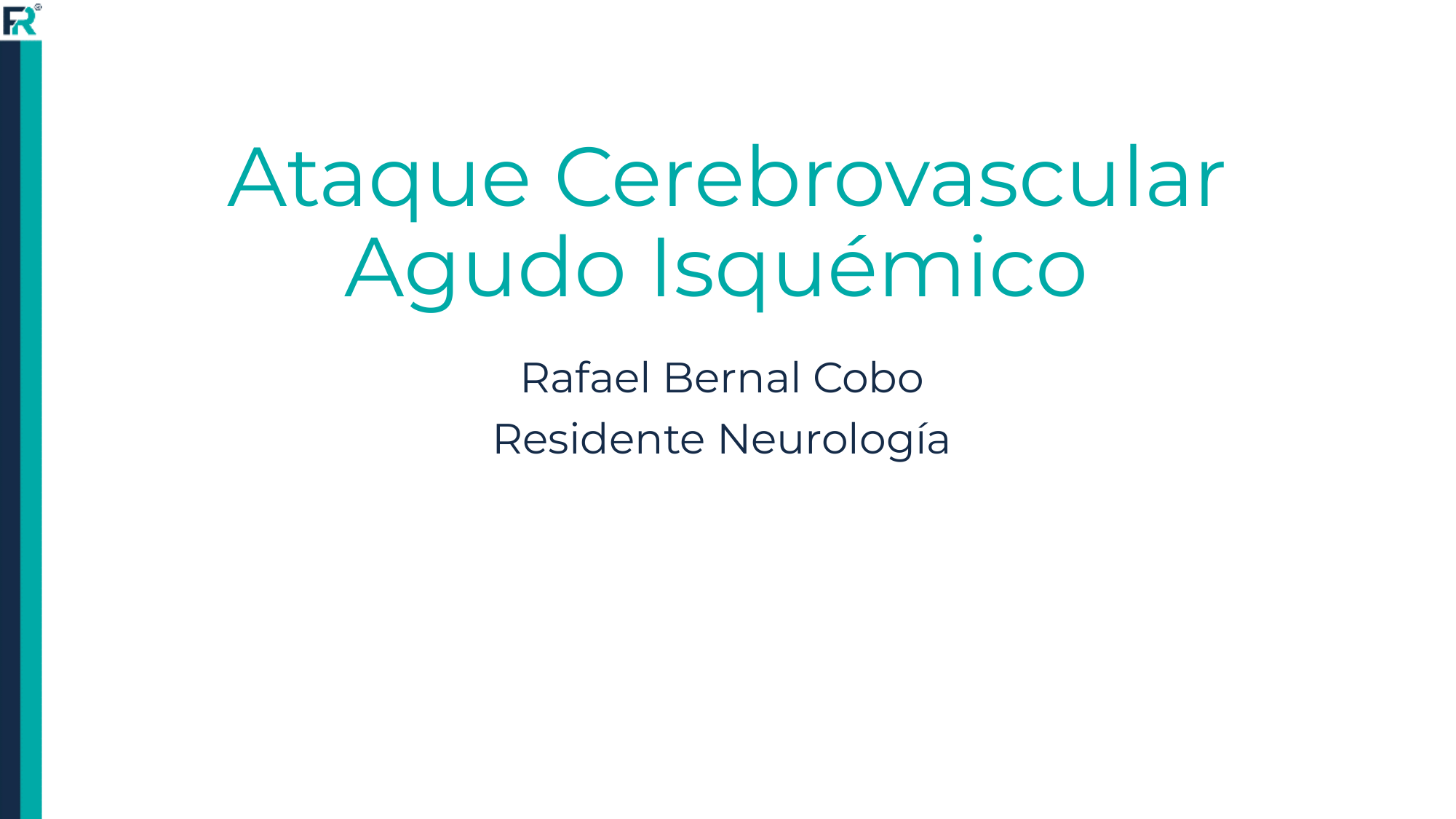

# Ataque Cerebrovascular Agudo Isquémico
Rafael Bernal Cobo
Residente Neurología